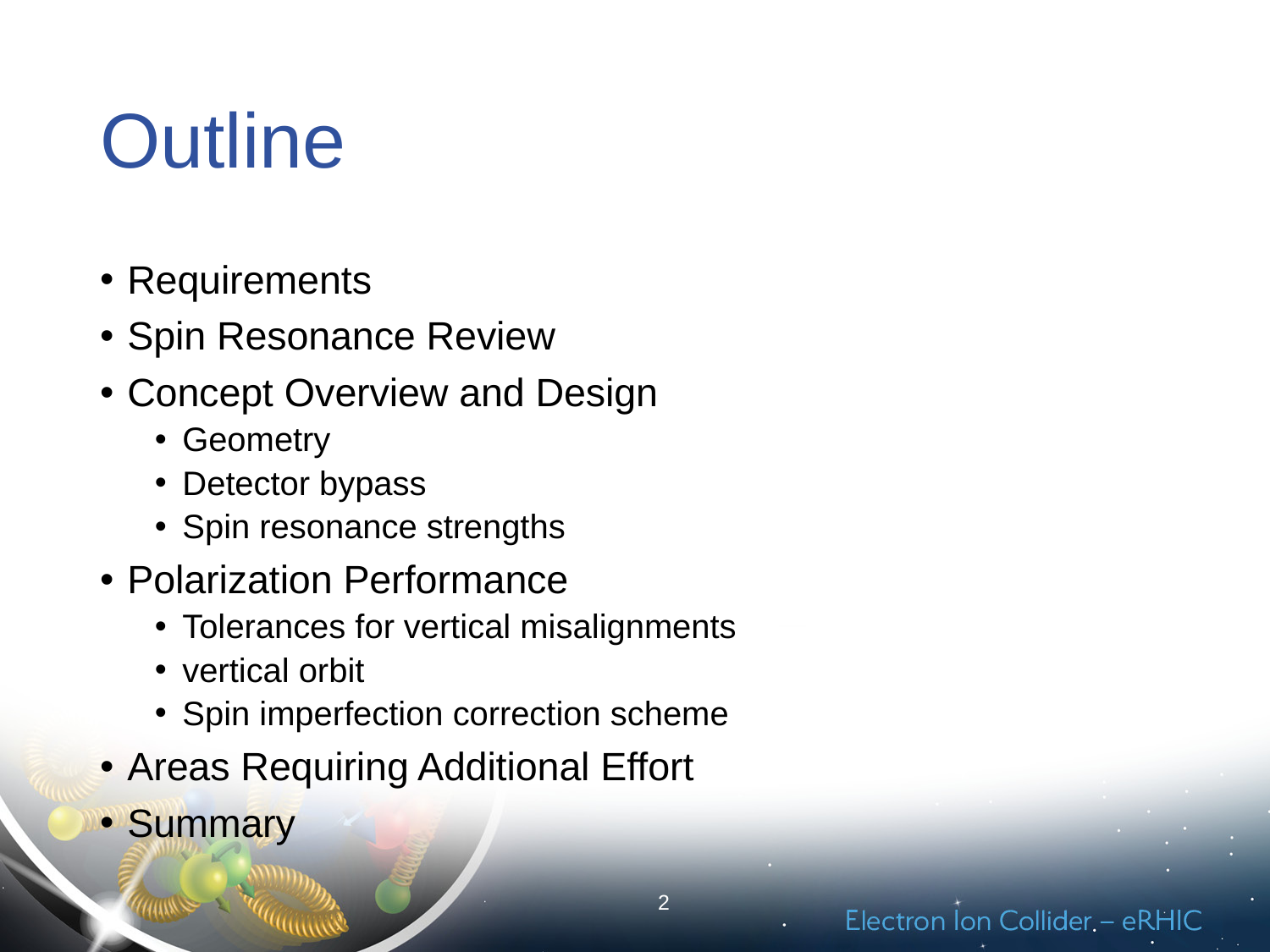

# Outline
Requirements
Spin Resonance Review
Concept Overview and Design
Geometry
Detector bypass
Spin resonance strengths
Polarization Performance
Tolerances for vertical misalignments
vertical orbit
Spin imperfection correction scheme
Areas Requiring Additional Effort
Summary
2